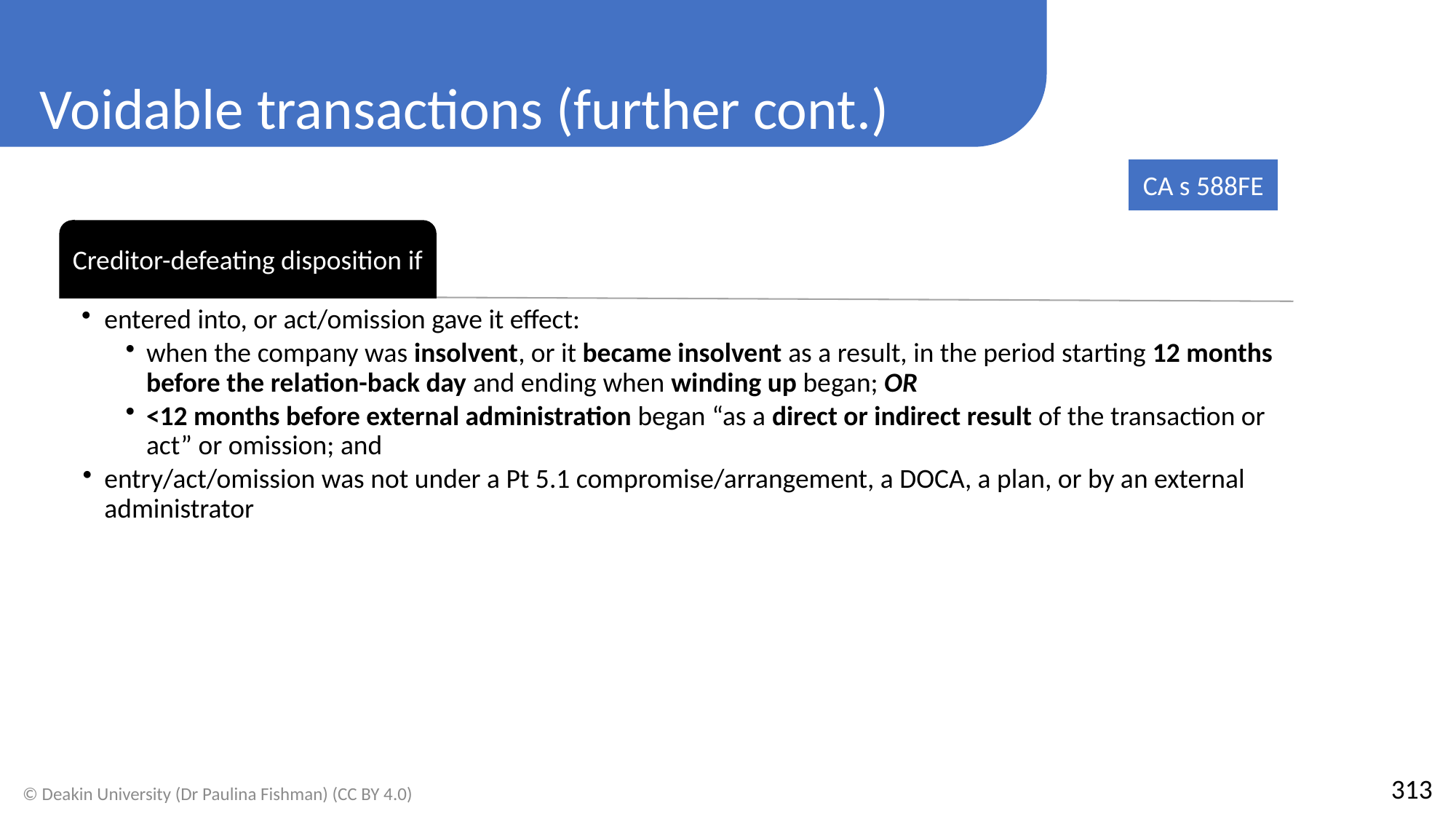

Voidable transactions (further cont.)
CA s 588FE

Creditor-defeating disposition if
entered into, or act/omission gave it effect:
when the company was insolvent, or it became insolvent as a result, in the period starting 12 months before the relation-back day and ending when winding up began; OR
<12 months before external administration began “as a direct or indirect result of the transaction or act” or omission; and
entry/act/omission was not under a Pt 5.1 compromise/arrangement, a DOCA, a plan, or by an external administrator
313
© Deakin University (Dr Paulina Fishman) (CC BY 4.0)